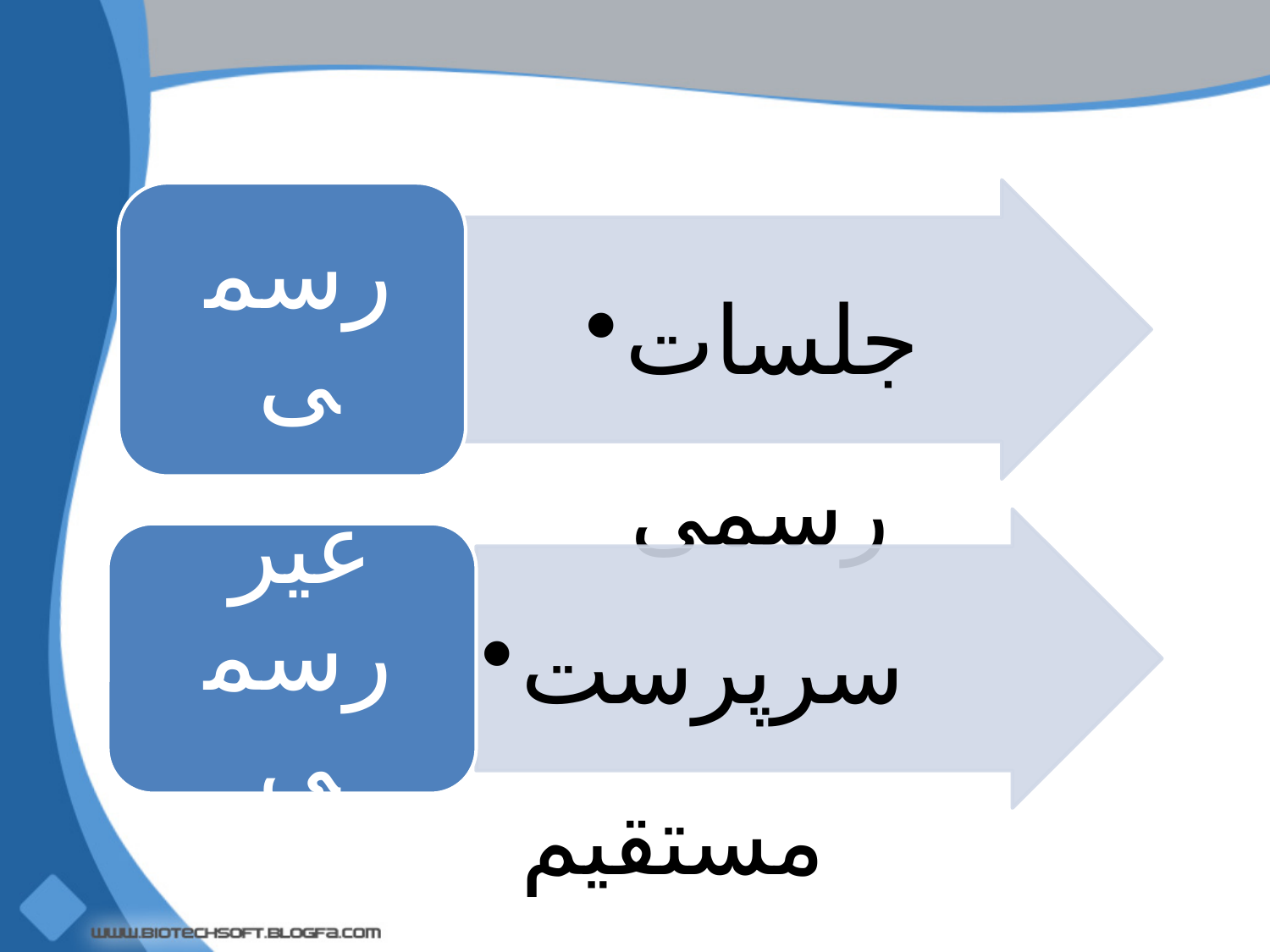

جلسات رسمی
رسمی
سرپرست مستقیم
غیر رسمی